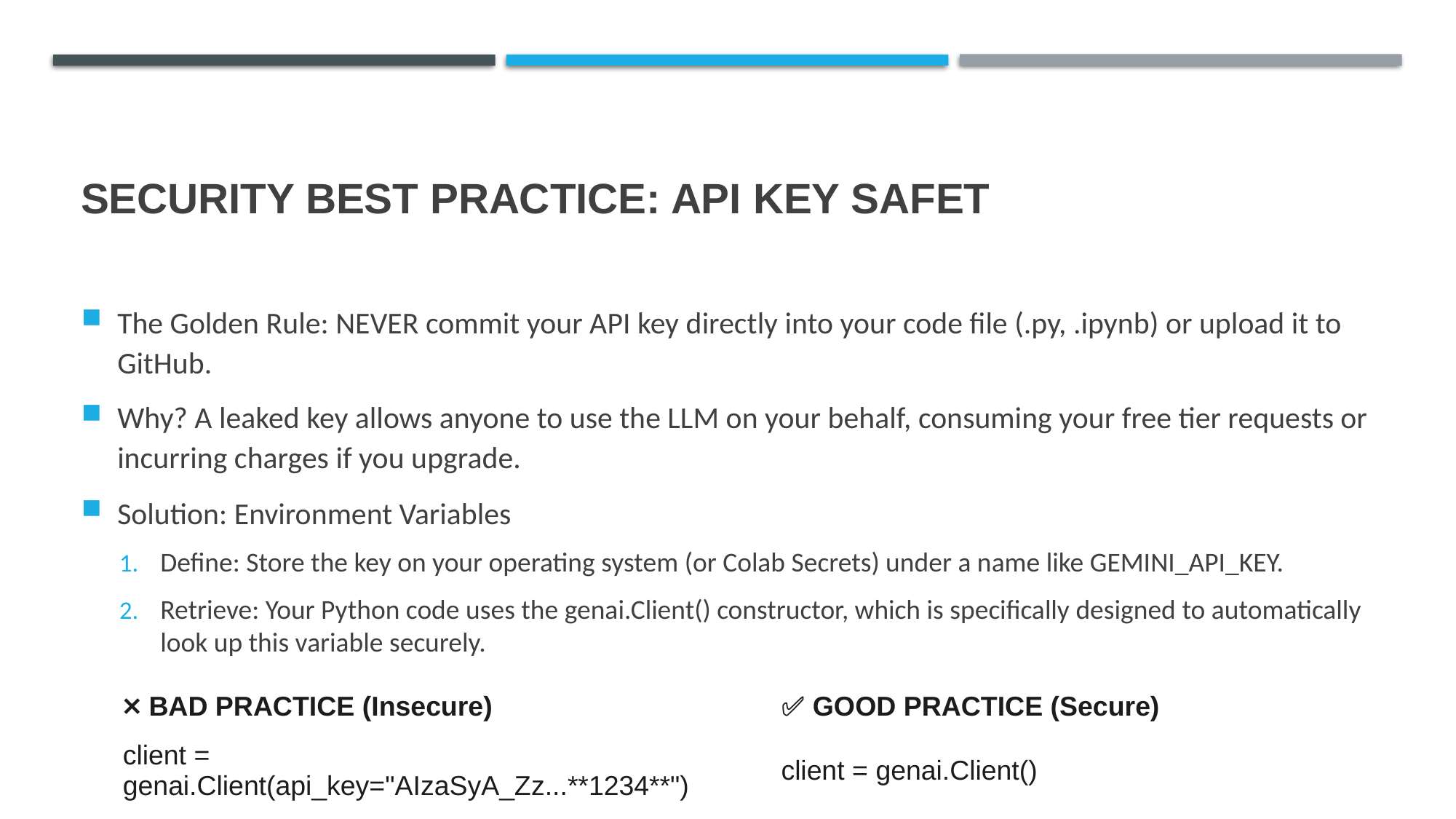

# Security Best Practice: API Key Safet
The Golden Rule: NEVER commit your API key directly into your code file (.py, .ipynb) or upload it to GitHub.
Why? A leaked key allows anyone to use the LLM on your behalf, consuming your free tier requests or incurring charges if you upgrade.
Solution: Environment Variables
Define: Store the key on your operating system (or Colab Secrets) under a name like GEMINI_API_KEY.
Retrieve: Your Python code uses the genai.Client() constructor, which is specifically designed to automatically look up this variable securely.
| ❌ BAD PRACTICE (Insecure) | ✅ GOOD PRACTICE (Secure) |
| --- | --- |
| client = genai.Client(api\_key="AIzaSyA\_Zz...\*\*1234\*\*") | client = genai.Client() |